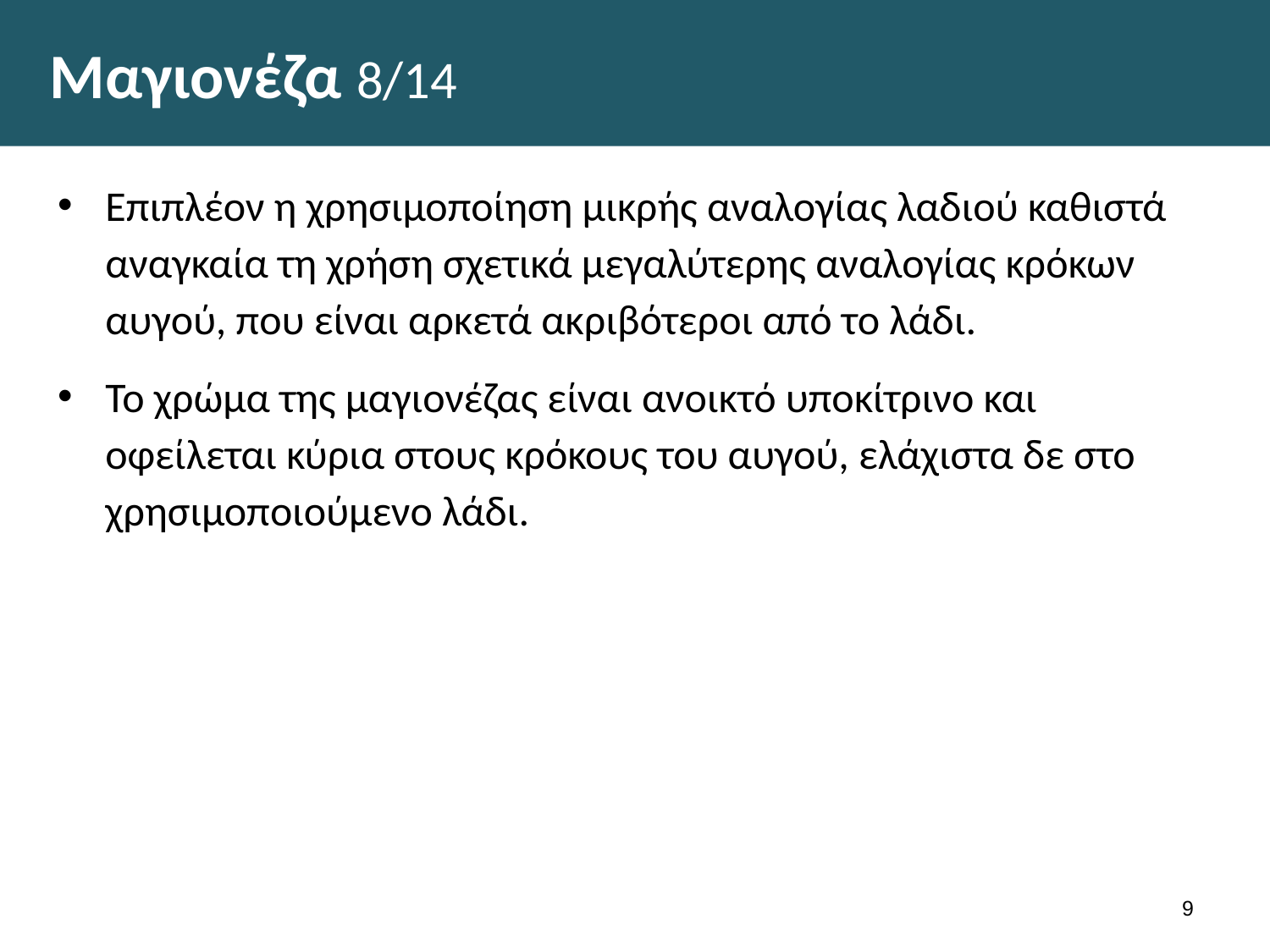

# Μαγιονέζα 8/14
Επιπλέον η χρησιμοποίηση μικρής αναλογίας λαδιού καθιστά αναγκαία τη χρήση σχετικά μεγαλύτερης αναλογίας κρόκων αυγού, που είναι αρκετά ακριβότεροι από το λάδι.
Το χρώμα της μαγιονέζας είναι ανοικτό υποκίτρινο και οφείλεται κύρια στους κρόκους του αυγού, ελάχιστα δε στο χρησιμοποιούμενο λάδι.

9